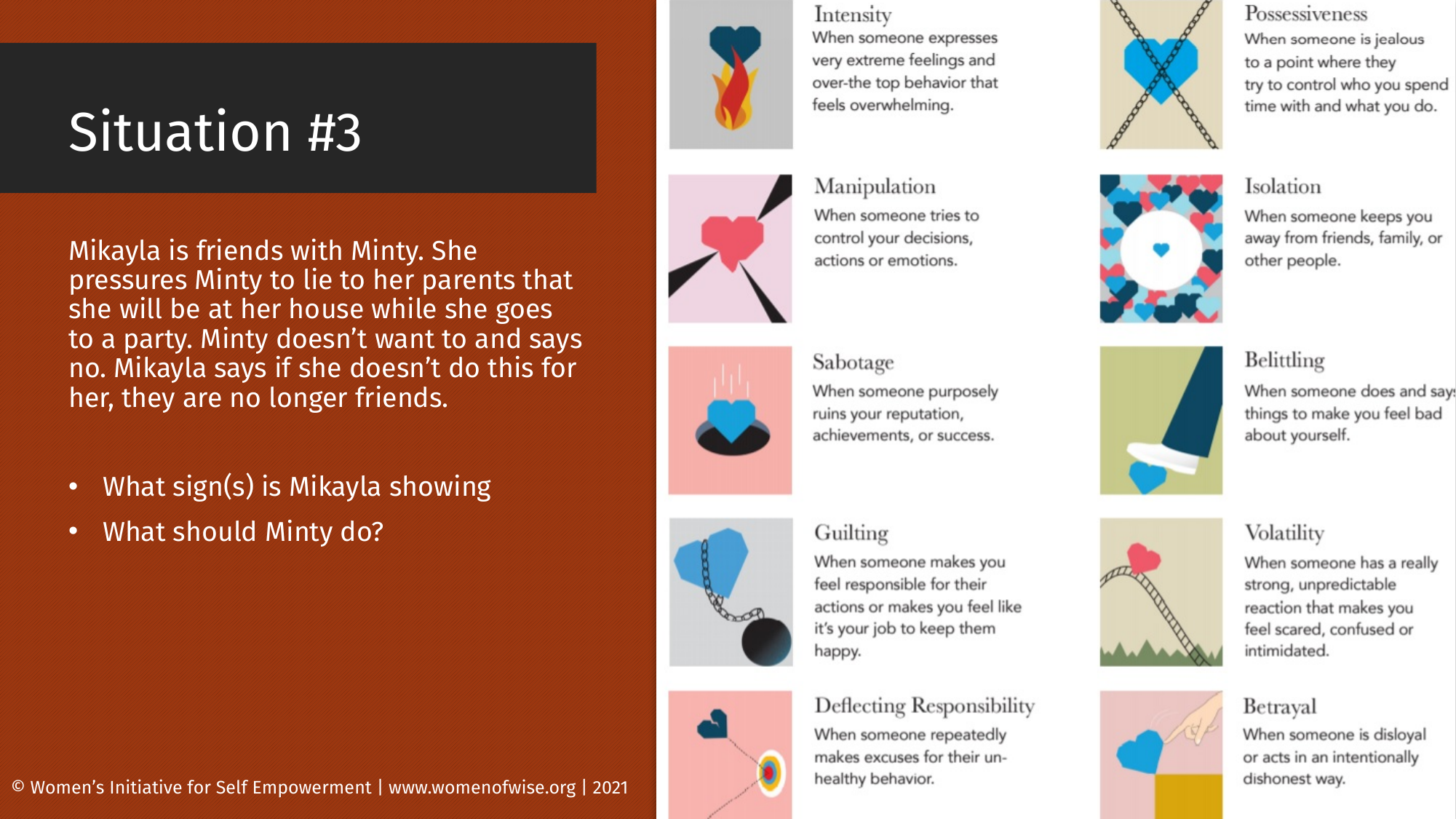

# Situation #3
Mikayla is friends with Minty. She pressures Minty to lie to her parents that she will be at her house while she goes to a party. Minty doesn’t want to and says no. Mikayla says if she doesn’t do this for her, they are no longer friends.

What sign(s) is Mikayla showing
What should Minty do?